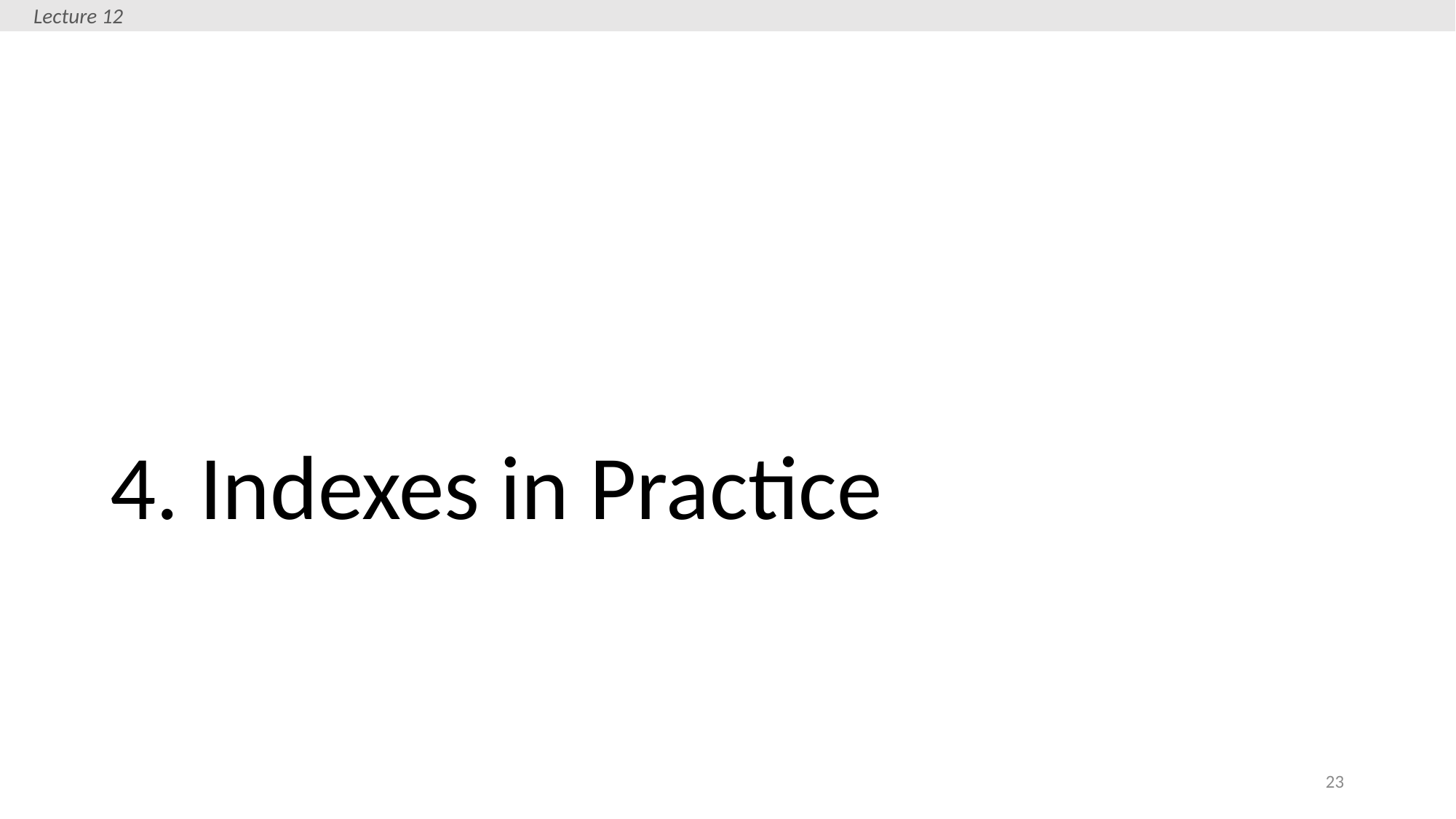

Lecture 12
# 4. Indexes in Practice
23